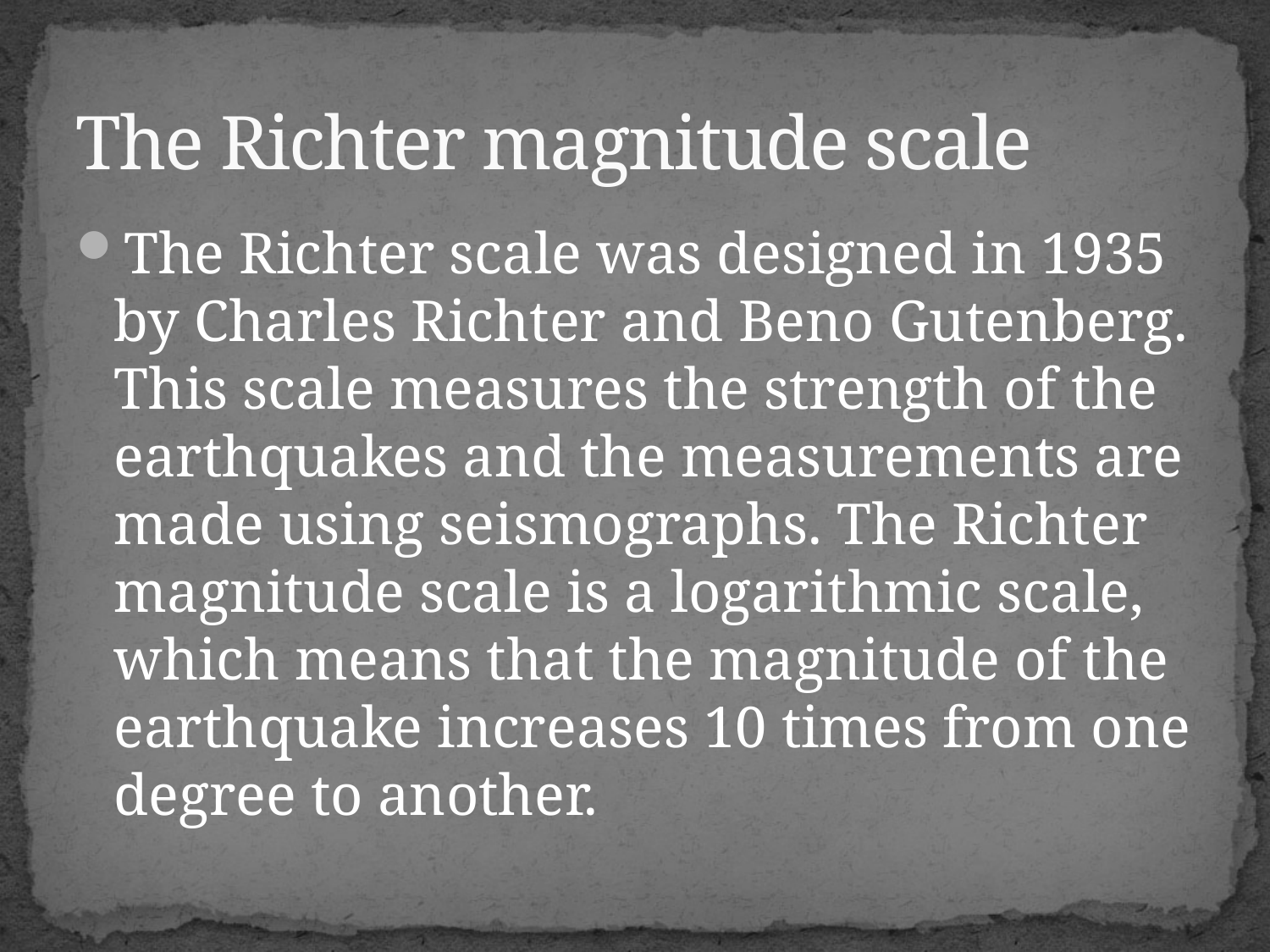

# The Richter magnitude scale
The Richter scale was designed in 1935 by Charles Richter and Beno Gutenberg. This scale measures the strength of the earthquakes and the measurements are made using seismographs. The Richter magnitude scale is a logarithmic scale, which means that the magnitude of the earthquake increases 10 times from one degree to another.